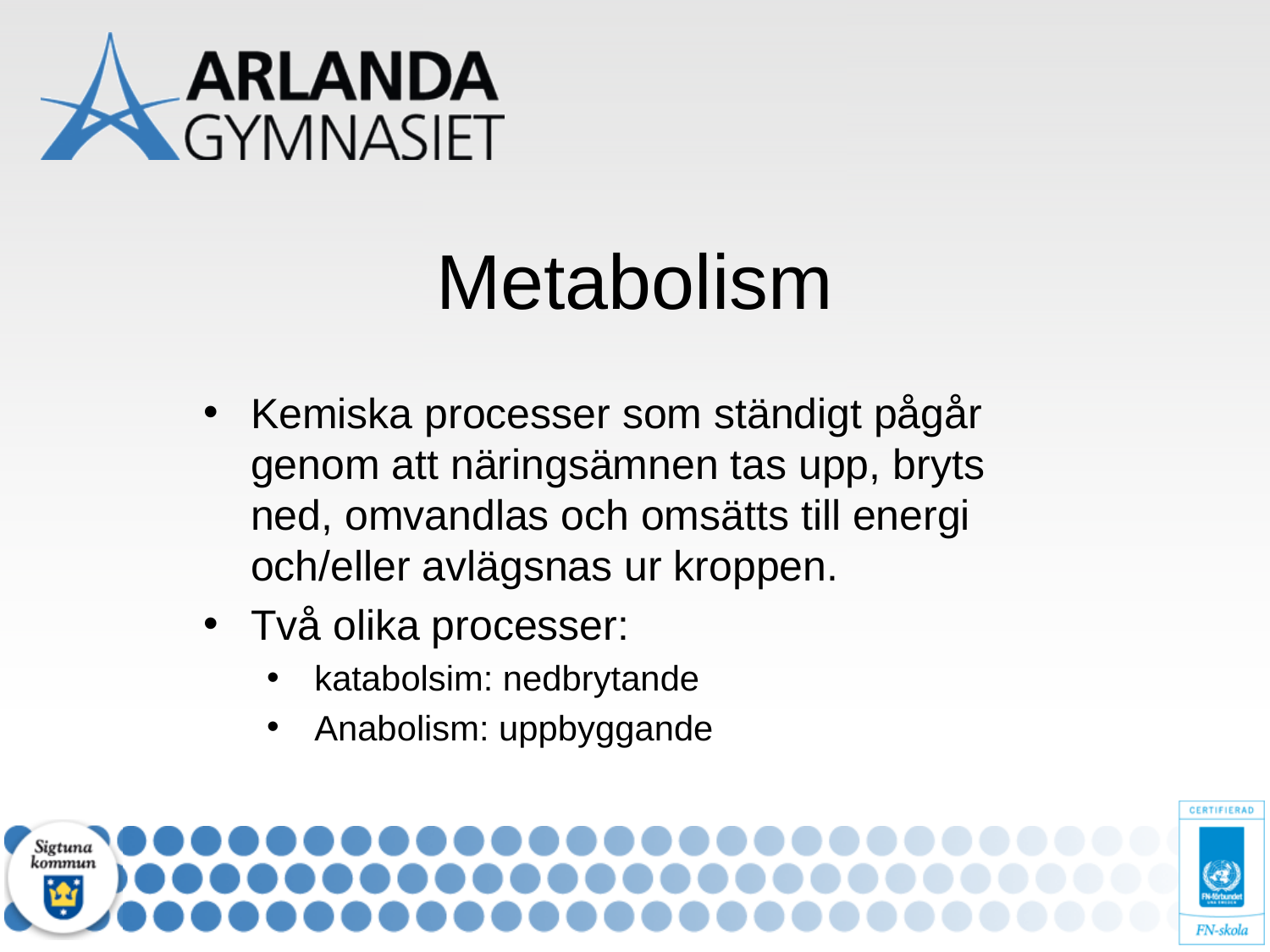

# Metabolism
Kemiska processer som ständigt pågår genom att näringsämnen tas upp, bryts ned, omvandlas och omsätts till energi och/eller avlägsnas ur kroppen.
Två olika processer:
katabolsim: nedbrytande
Anabolism: uppbyggande